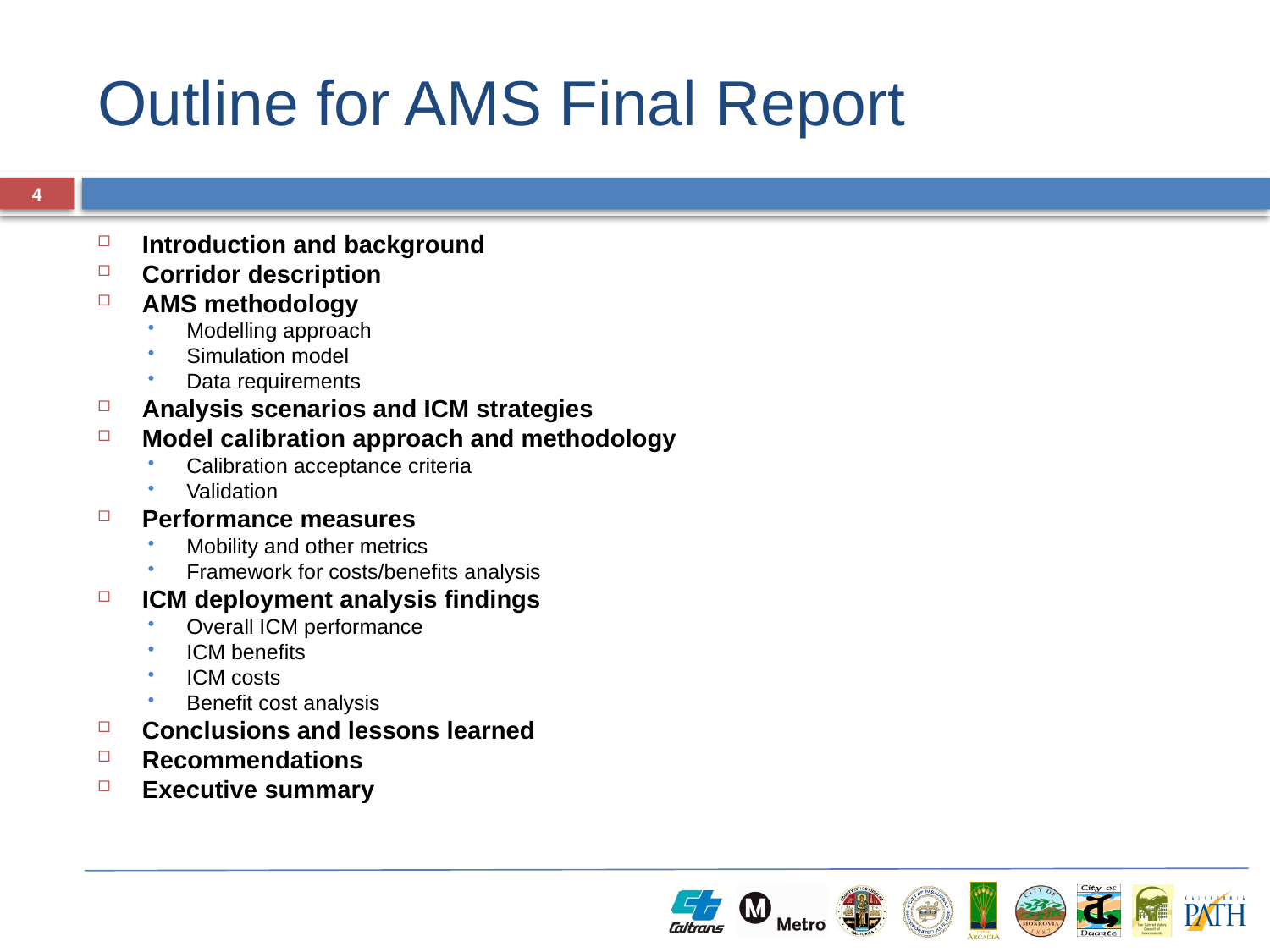

# Outline for AMS Final Report
4
Introduction and background
Corridor description
AMS methodology
Modelling approach
Simulation model
Data requirements
Analysis scenarios and ICM strategies
Model calibration approach and methodology
Calibration acceptance criteria
Validation
Performance measures
Mobility and other metrics
Framework for costs/benefits analysis
ICM deployment analysis findings
Overall ICM performance
ICM benefits
ICM costs
Benefit cost analysis
Conclusions and lessons learned
Recommendations
Executive summary